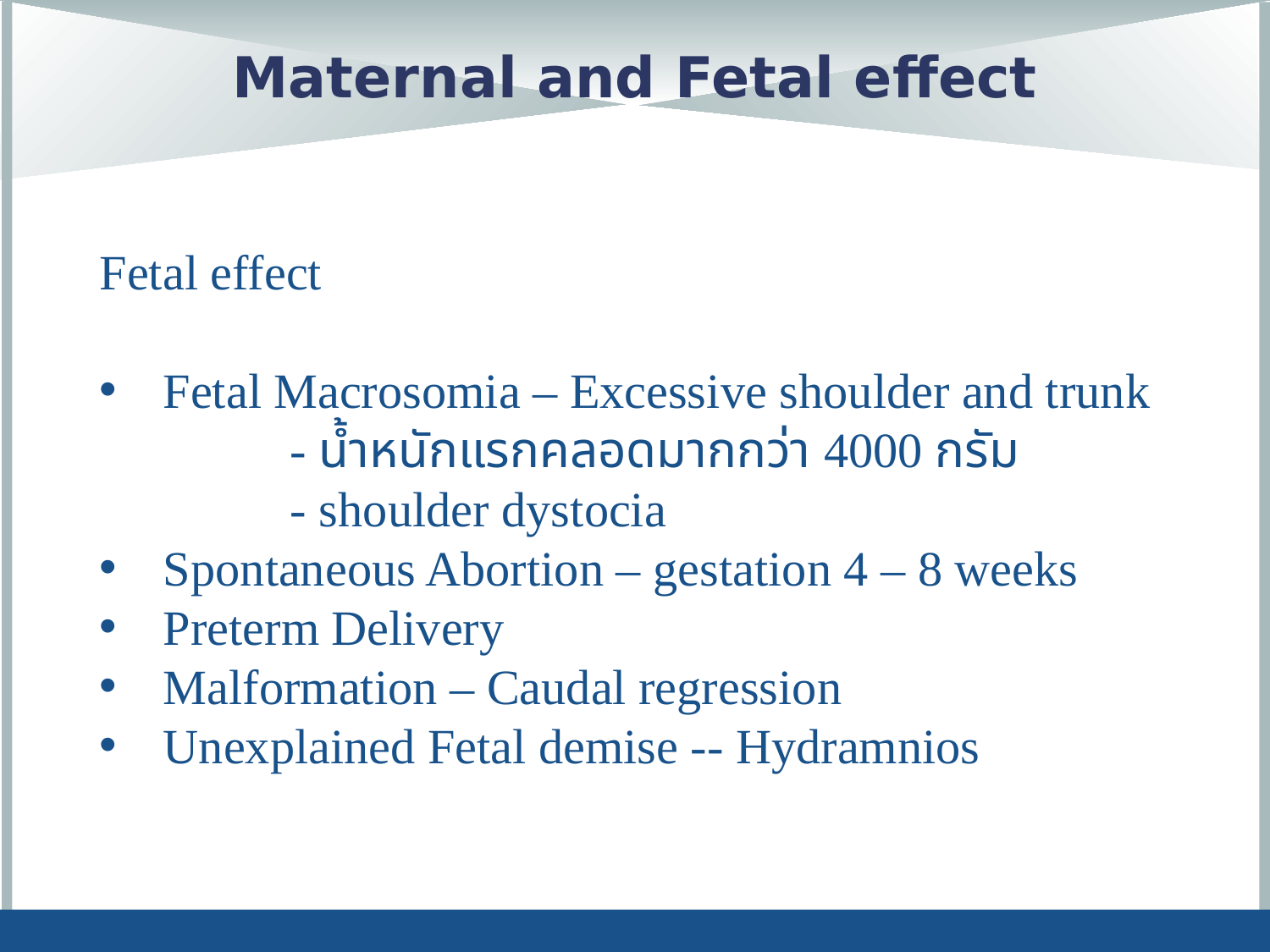

# Maternal and Fetal effect
Fetal effect

Fetal Macrosomia – Excessive shoulder and trunk
	- น้ำหนักแรกคลอดมากกว่า 4000 กรัม
	- shoulder dystocia
Spontaneous Abortion – gestation 4 – 8 weeks
Preterm Delivery
Malformation – Caudal regression
Unexplained Fetal demise -- Hydramnios